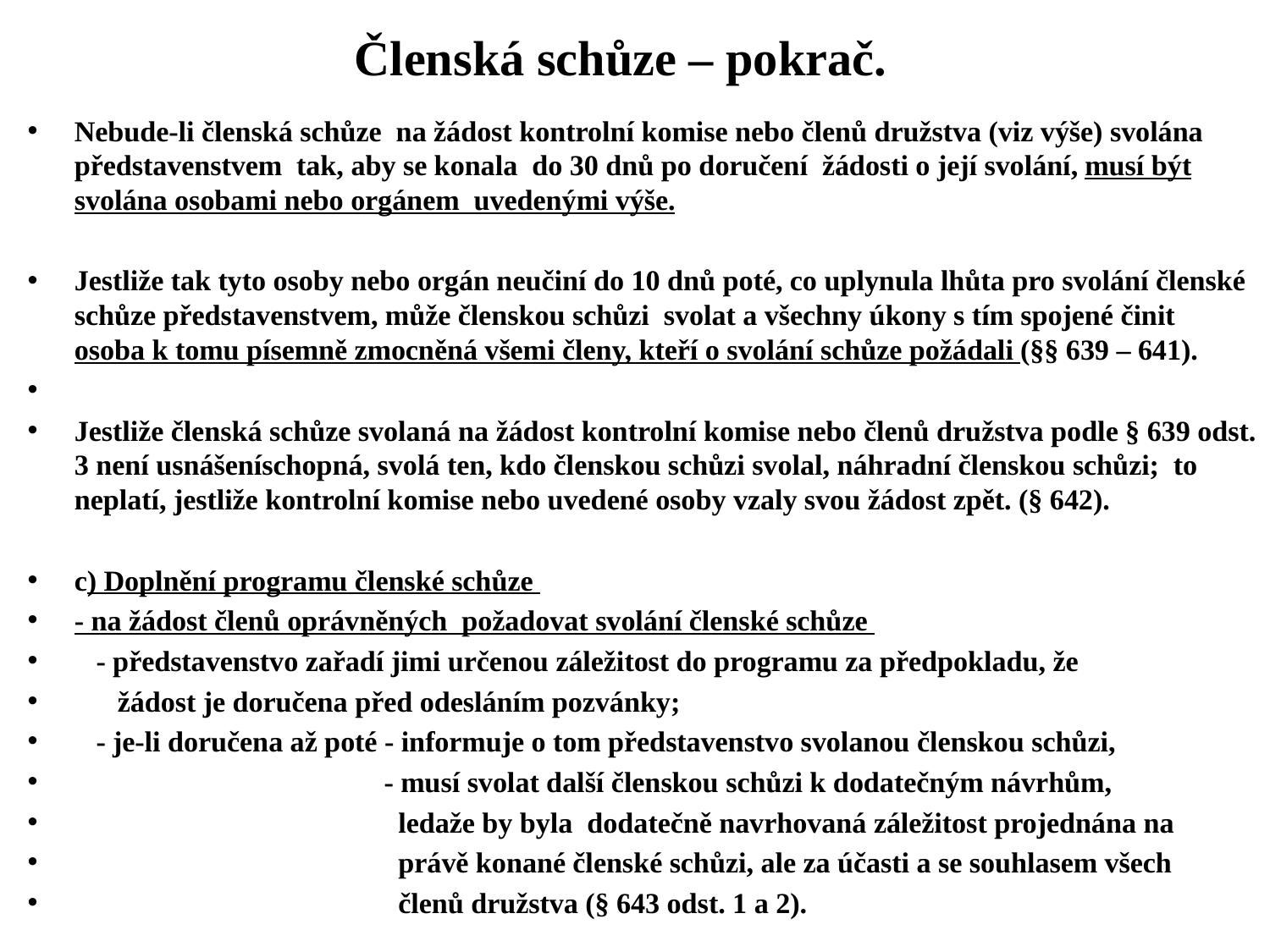

# Členská schůze – pokrač.
Nebude-li členská schůze  na žádost kontrolní komise nebo členů družstva (viz výše) svolána představenstvem  tak, aby se konala  do 30 dnů po doručení  žádosti o její svolání, musí být svolána osobami nebo orgánem  uvedenými výše.

Jestliže tak tyto osoby nebo orgán neučiní do 10 dnů poté, co uplynula lhůta pro svolání členské schůze představenstvem, může členskou schůzi  svolat a všechny úkony s tím spojené činit  osoba k tomu písemně zmocněná všemi členy, kteří o svolání schůze požádali (§§ 639 – 641).

Jestliže členská schůze svolaná na žádost kontrolní komise nebo členů družstva podle § 639 odst. 3 není usnášeníschopná, svolá ten, kdo členskou schůzi svolal, náhradní členskou schůzi;  to neplatí, jestliže kontrolní komise nebo uvedené osoby vzaly svou žádost zpět. (§ 642).

c) Doplnění programu členské schůze
- na žádost členů oprávněných  požadovat svolání členské schůze
   - představenstvo zařadí jimi určenou záležitost do programu za předpokladu, že
      žádost je doručena před odesláním pozvánky;
   - je-li doručena až poté - informuje o tom představenstvo svolanou členskou schůzi,
                                           - musí svolat další členskou schůzi k dodatečným návrhům,
                                             ledaže by byla  dodatečně navrhovaná záležitost projednána na
                                             právě konané členské schůzi, ale za účasti a se souhlasem všech
                                             členů družstva (§ 643 odst. 1 a 2).